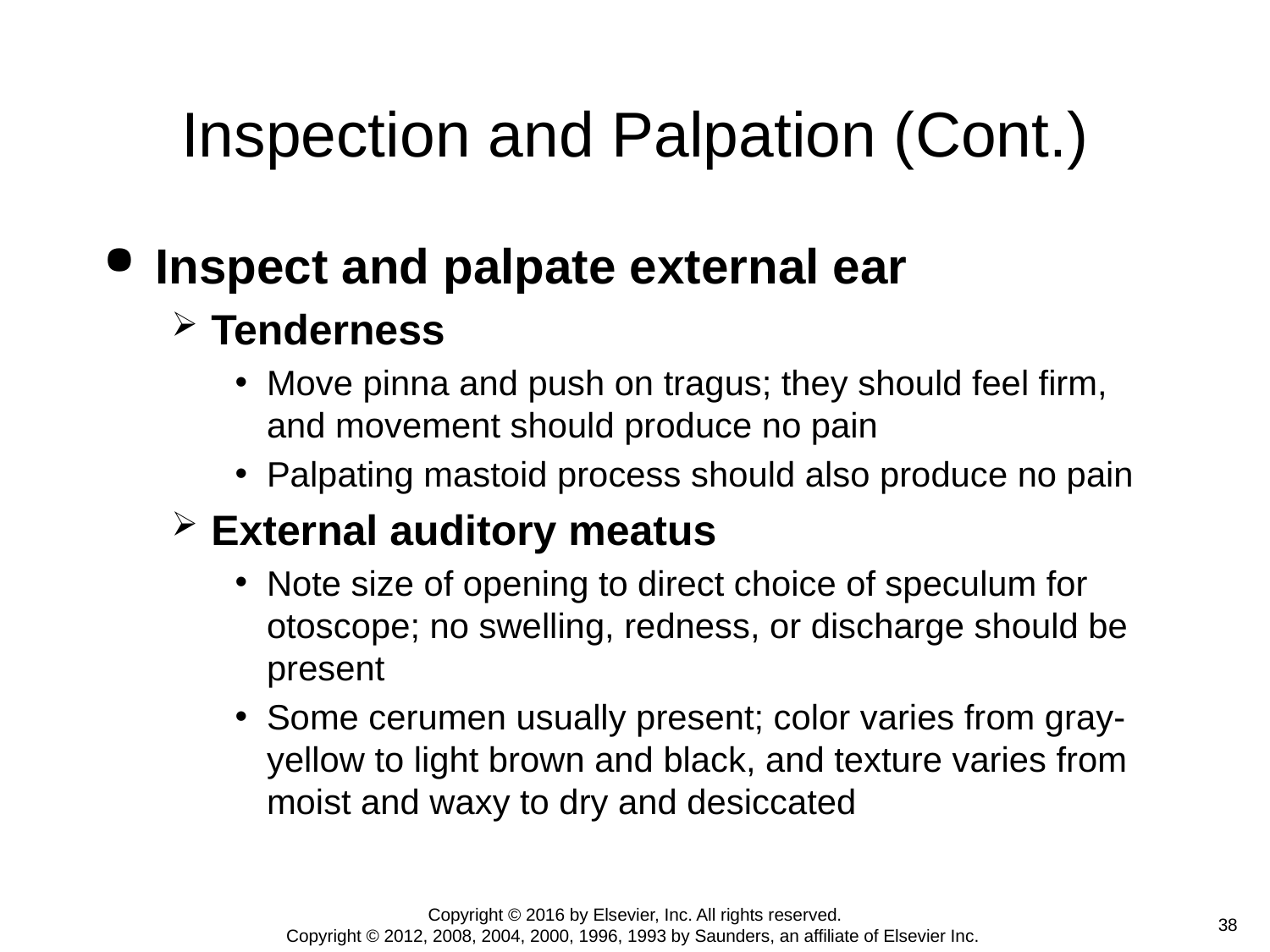

# Inspection and Palpation (Cont.)
Inspect and palpate external ear
Tenderness
Move pinna and push on tragus; they should feel firm, and movement should produce no pain
Palpating mastoid process should also produce no pain
External auditory meatus
Note size of opening to direct choice of speculum for otoscope; no swelling, redness, or discharge should be present
Some cerumen usually present; color varies from gray-yellow to light brown and black, and texture varies from moist and waxy to dry and desiccated
Copyright © 2016 by Elsevier, Inc. All rights reserved.
Copyright © 2012, 2008, 2004, 2000, 1996, 1993 by Saunders, an affiliate of Elsevier Inc.
 38